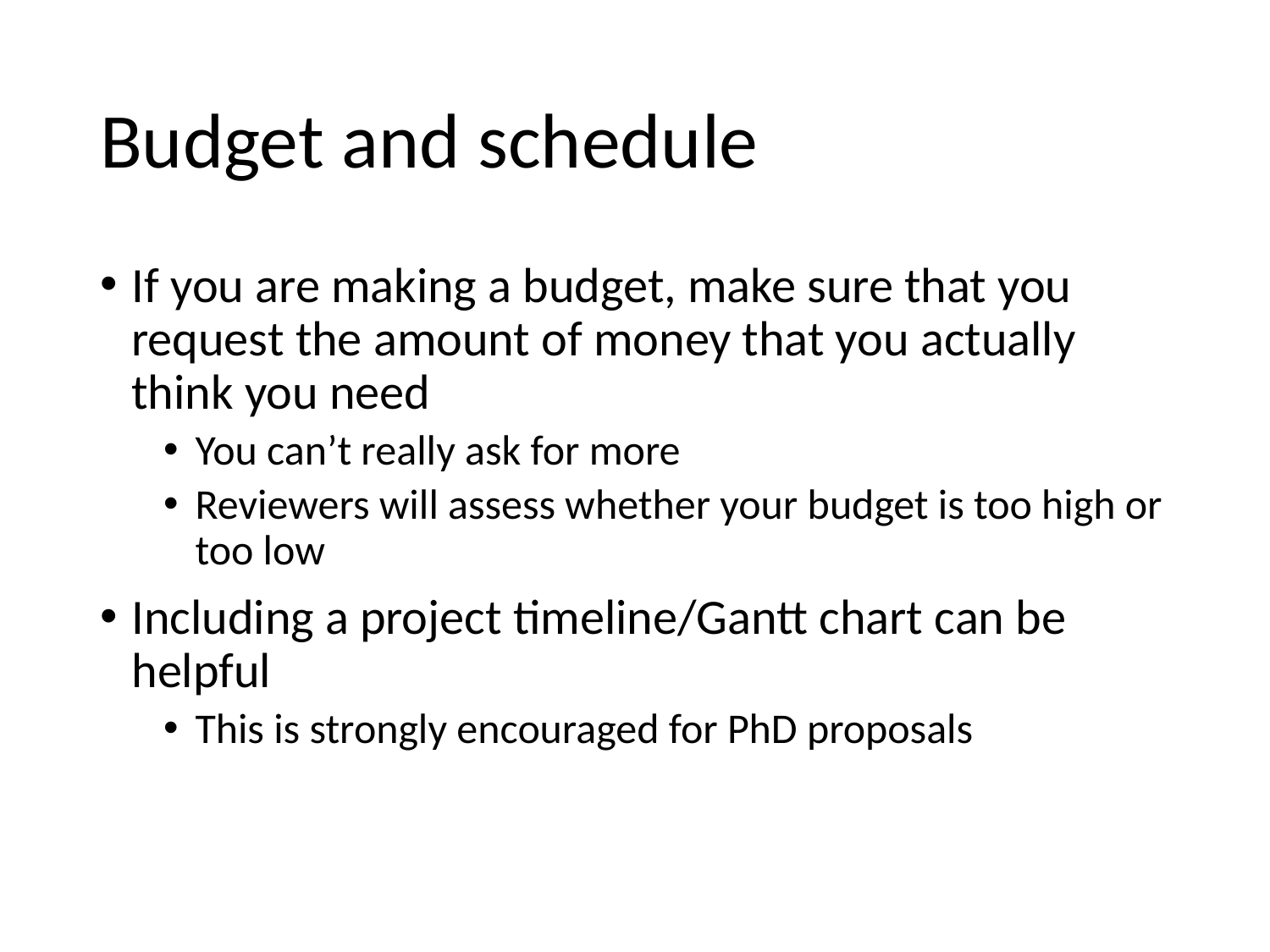

# Budget and schedule
If you are making a budget, make sure that you request the amount of money that you actually think you need
You can’t really ask for more
Reviewers will assess whether your budget is too high or too low
Including a project timeline/Gantt chart can be helpful
This is strongly encouraged for PhD proposals